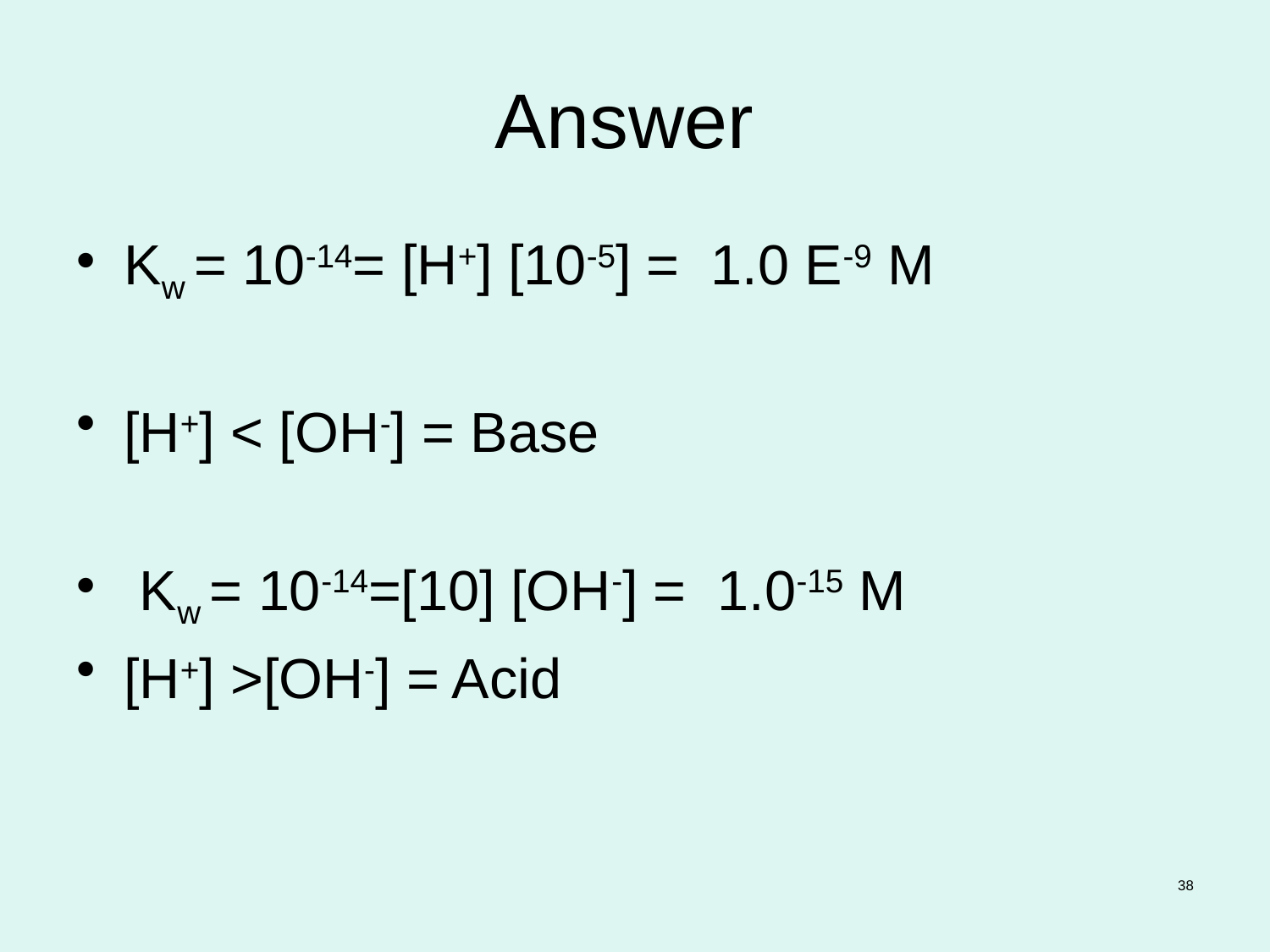

# Answer
Kw = 10-14= [H+] [10-5] =  1.0 E-9 M

[H+] < [OH-] = Base

 Kw = 10-14=[10] [OH-] =  1.0-15 M
[H+] >[OH-] = Acid

38